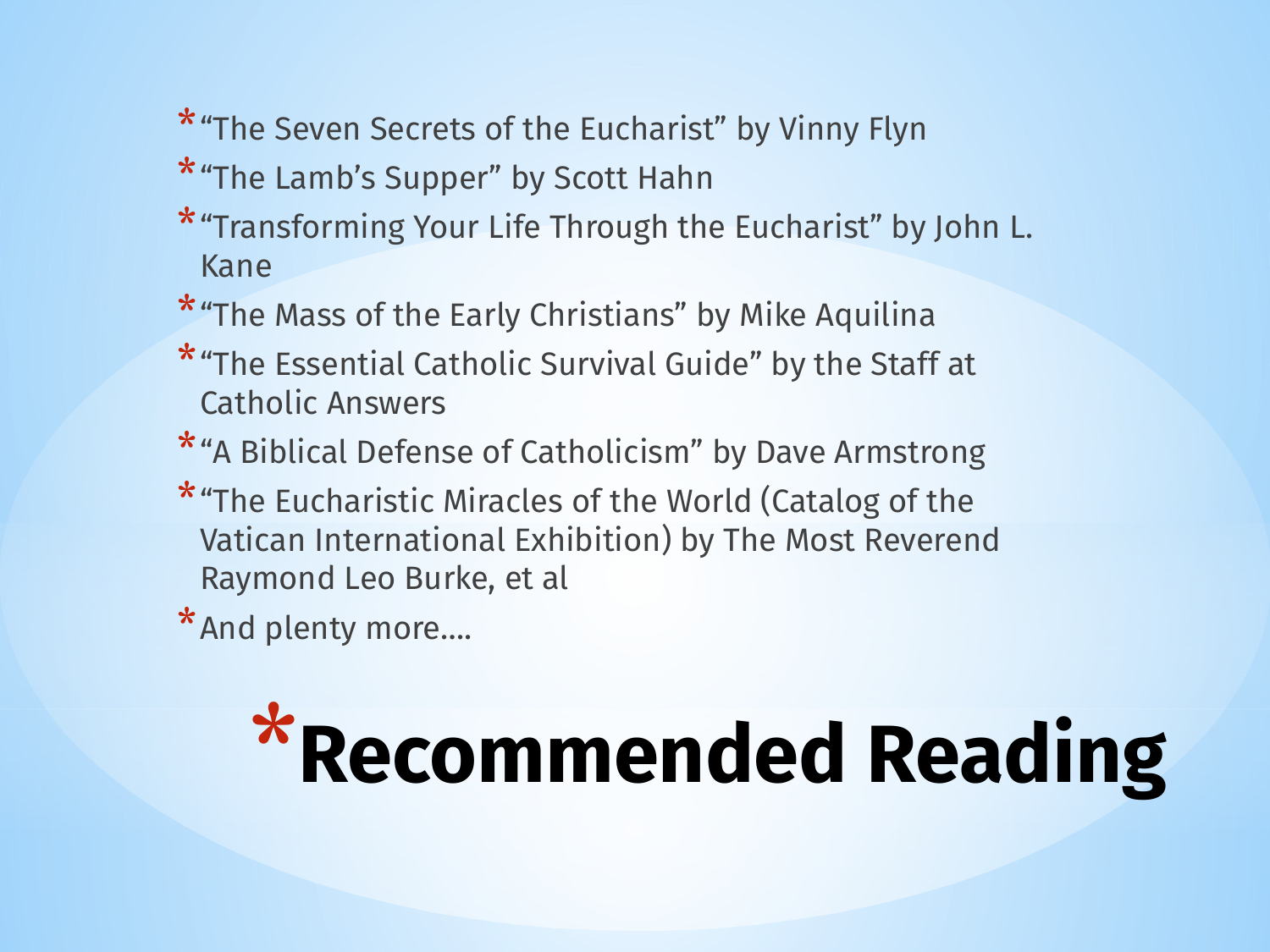

“The Seven Secrets of the Eucharist” by Vinny Flyn
“The Lamb’s Supper” by Scott Hahn
“Transforming Your Life Through the Eucharist” by John L. Kane
“The Mass of the Early Christians” by Mike Aquilina
“The Essential Catholic Survival Guide” by the Staff at Catholic Answers
“A Biblical Defense of Catholicism” by Dave Armstrong
“The Eucharistic Miracles of the World (Catalog of the Vatican International Exhibition) by The Most Reverend Raymond Leo Burke, et al
And plenty more….
# Recommended Reading